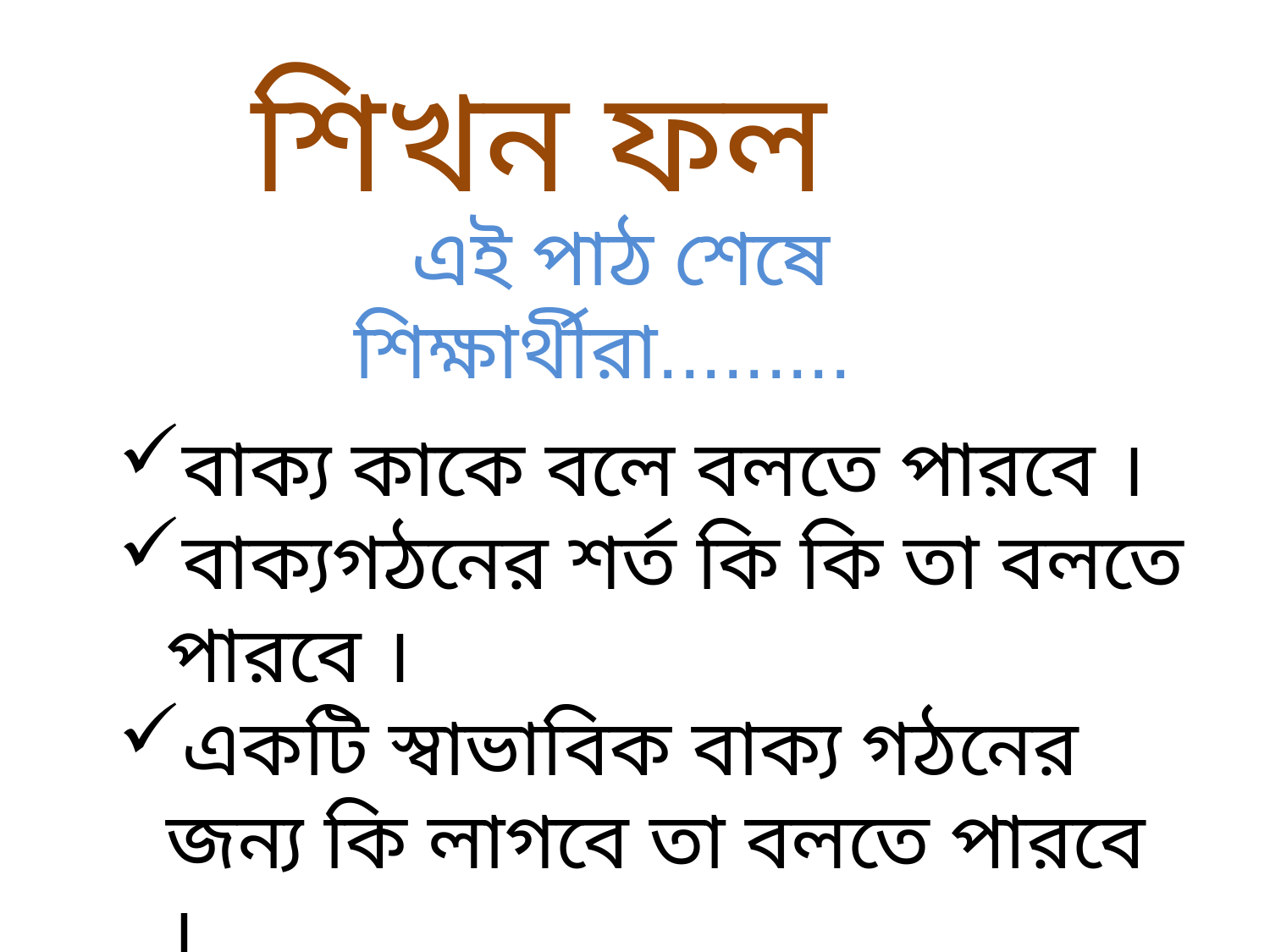

শিখন ফল
 এই পাঠ শেষে শিক্ষার্থীরা.........
বাক্য কাকে বলে বলতে পারবে ।
বাক্যগঠনের শর্ত কি কি তা বলতে পারবে ।
একটি স্বাভাবিক বাক্য গঠনের জন্য কি লাগবে তা বলতে পারবে ।